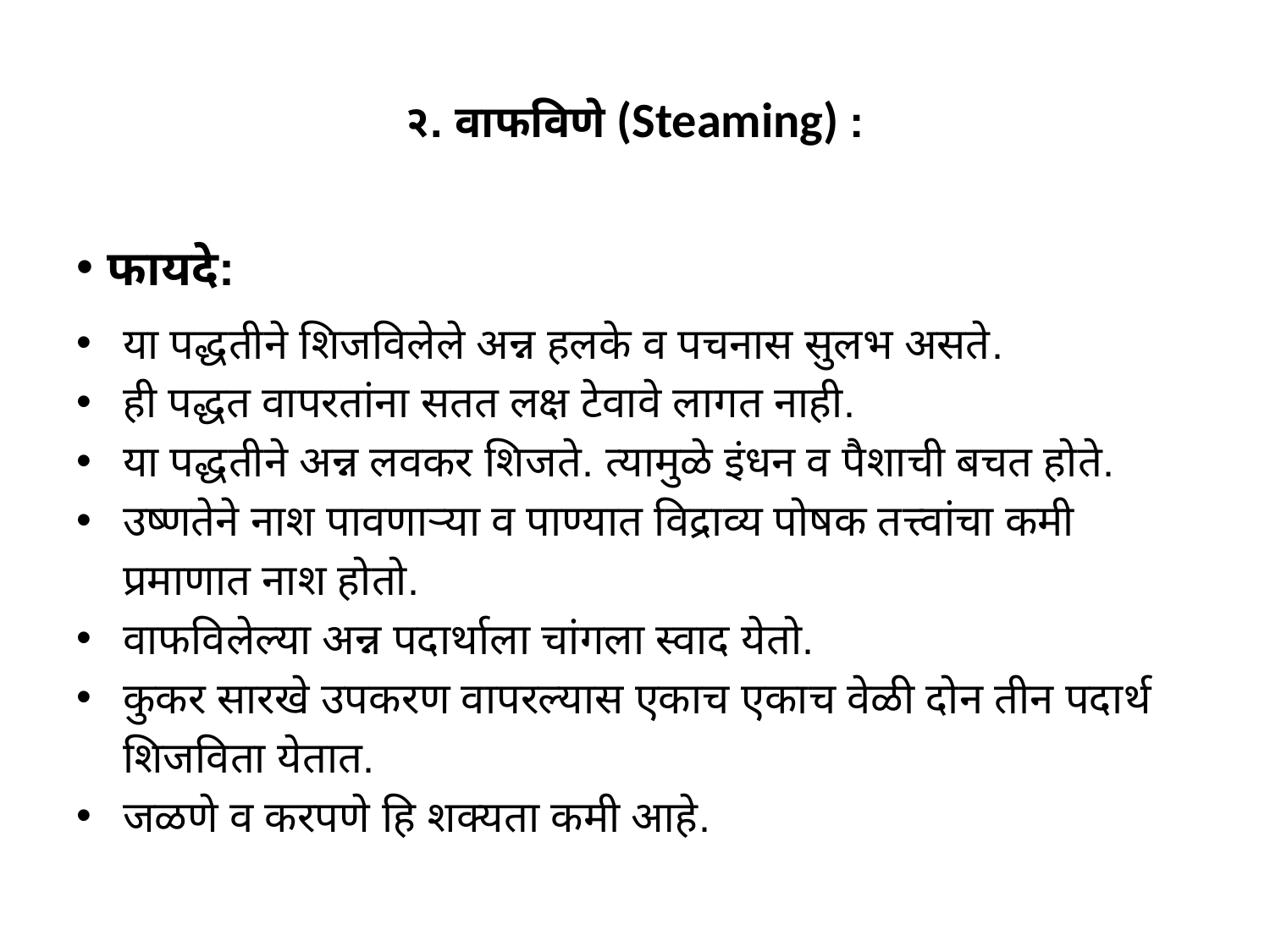

# २. वाफविणे (Steaming) :
फायदे:
या पद्धतीने शिजविलेले अन्न हलके व पचनास सुलभ असते.
ही पद्धत वापरतांना सतत लक्ष टेवावे लागत नाही.
या पद्धतीने अन्न लवकर शिजते. त्यामुळे इंधन व पैशाची बचत होते.
उष्णतेने नाश पावणाऱ्या व पाण्यात विद्राव्य पोषक तत्त्वांचा कमी प्रमाणात नाश होतो.
वाफविलेल्या अन्न पदार्थाला चांगला स्वाद येतो.
कुकर सारखे उपकरण वापरल्यास एकाच एकाच वेळी दोन तीन पदार्थ शिजविता येतात.
जळणे व करपणे हि शक्यता कमी आहे.